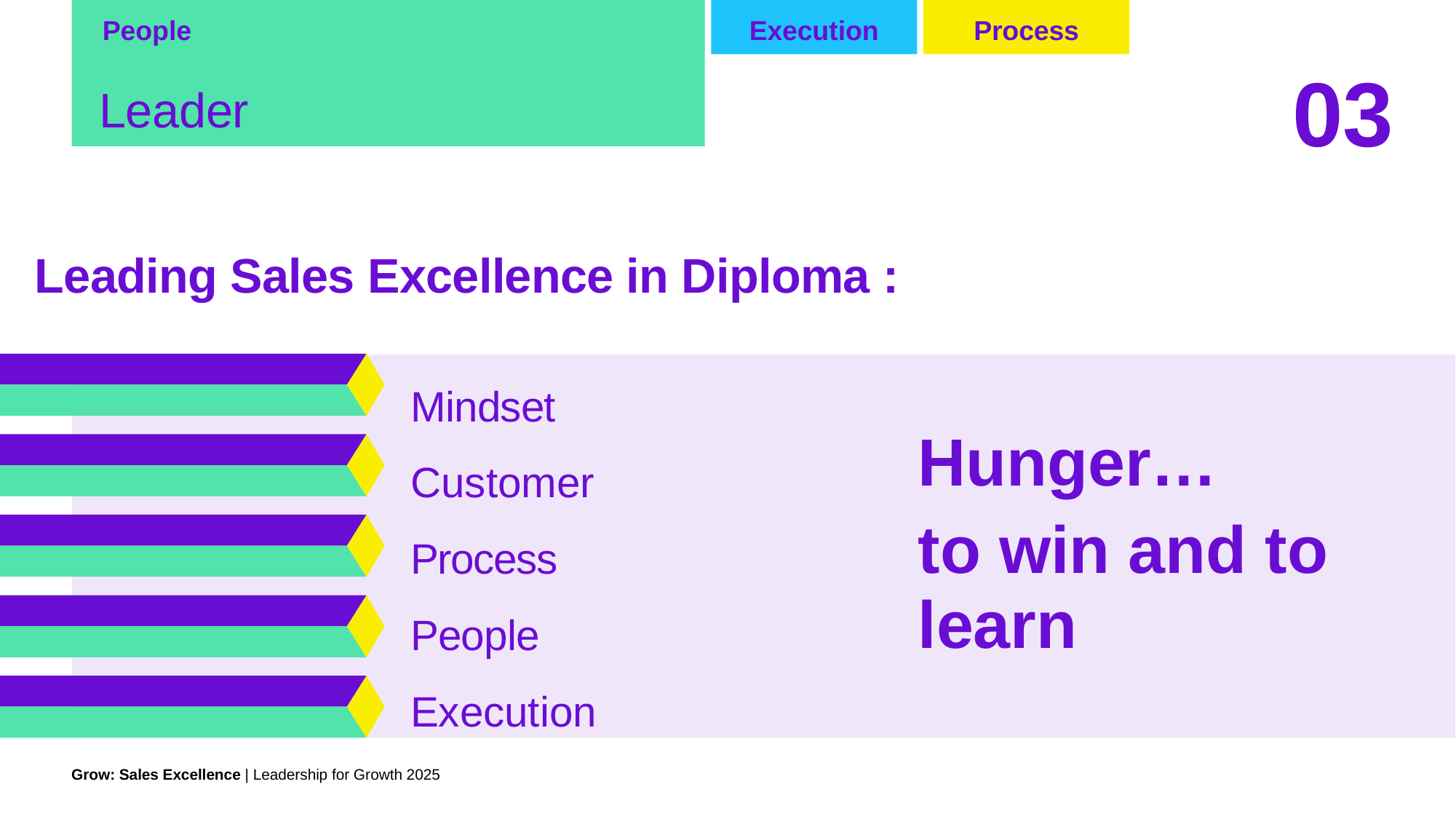

People

Leader
Execution
Process
03
Leading Sales Excellence in Diploma :
Mindset
Customer
Process
People
Execution

Hunger…
to win and to learn

Grow: Sales Excellence | Leadership for Growth 2025